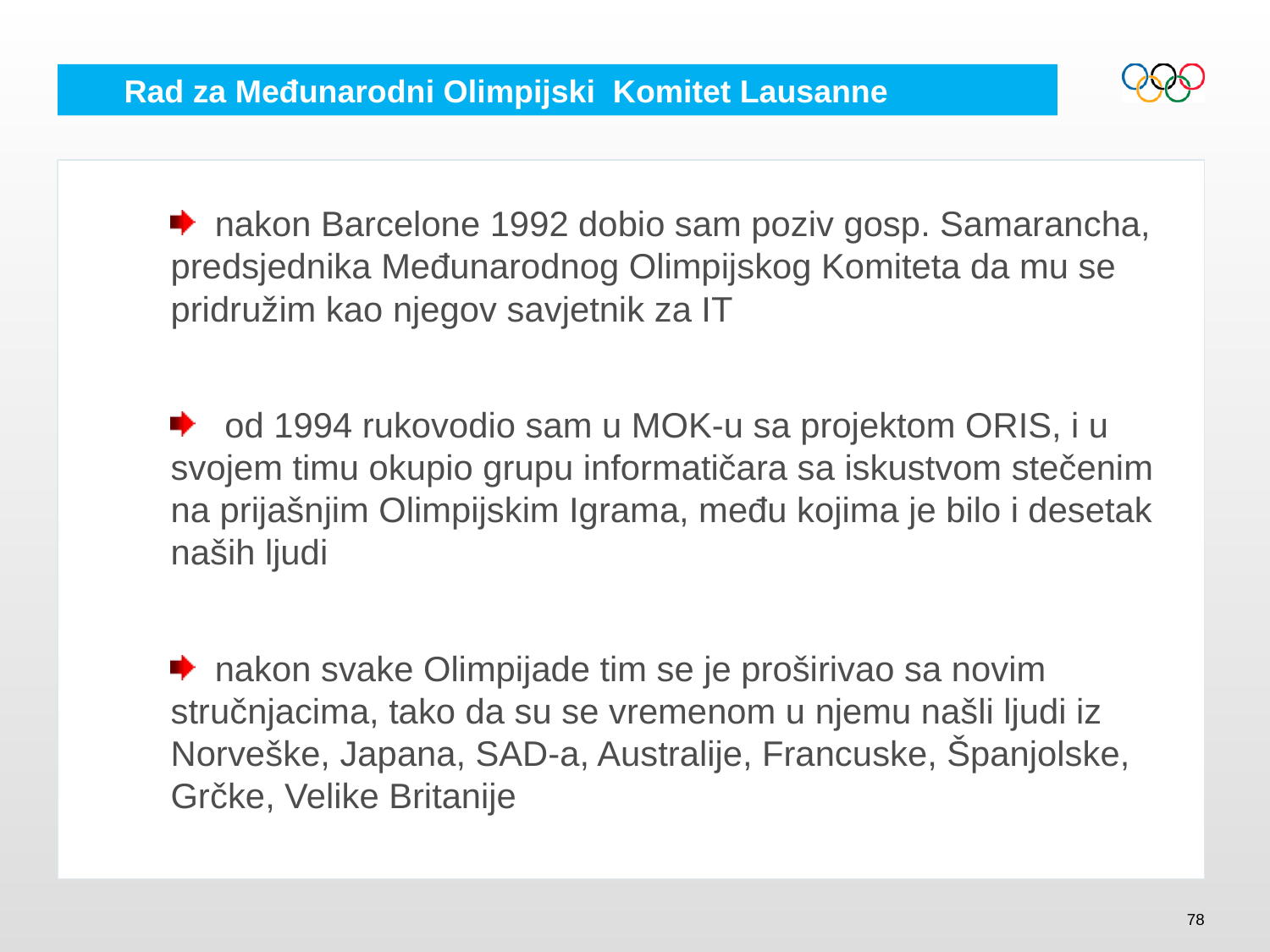

nakon Barcelone 1992 dobio sam poziv gosp. Samarancha, predsjednika Međunarodnog Olimpijskog Komiteta da mu se pridružim kao njegov savjetnik za IT

   od 1994 rukovodio sam u MOK-u sa projektom ORIS, i u svojem timu okupio grupu informatičara sa iskustvom stečenim na prijašnjim Olimpijskim Igrama, među kojima je bilo i desetak naših ljudi

  nakon svake Olimpijade tim se je proširivao sa novim stručnjacima, tako da su se vremenom u njemu našli ljudi iz Norveške, Japana, SAD-a, Australije, Francuske, Španjolske, Grčke, Velike Britanije

# Rad za Međunarodni Olimpijski  Komitet Lausanne
78